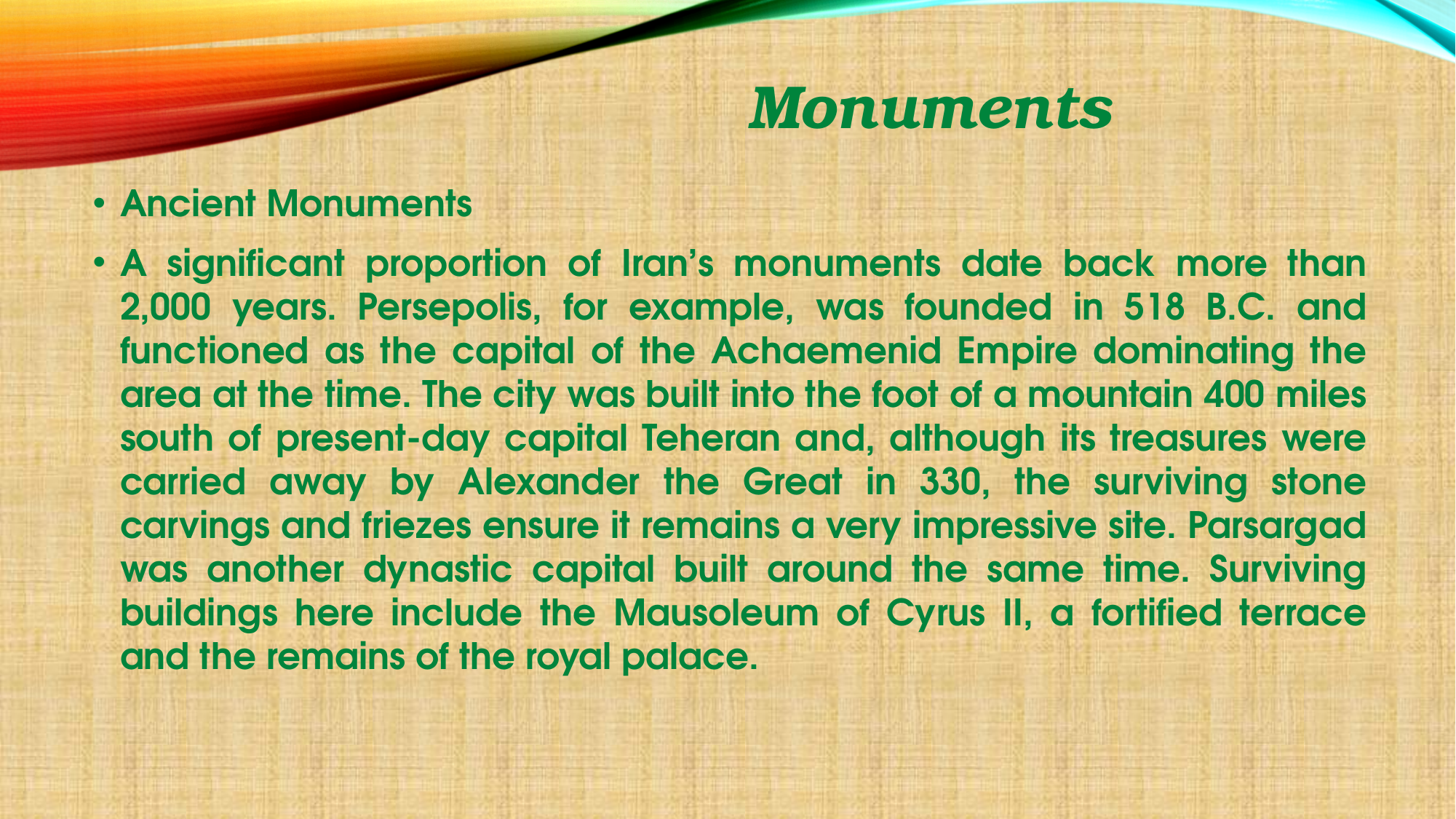

Monuments
Ancient Monuments
A significant proportion of Iran’s monuments date back more than 2,000 years. Persepolis, for example, was founded in 518 B.C. and functioned as the capital of the Achaemenid Empire dominating the area at the time. The city was built into the foot of a mountain 400 miles south of present-day capital Teheran and, although its treasures were carried away by Alexander the Great in 330, the surviving stone carvings and friezes ensure it remains a very impressive site. Parsargad was another dynastic capital built around the same time. Surviving buildings here include the Mausoleum of Cyrus II, a fortified terrace and the remains of the royal palace.